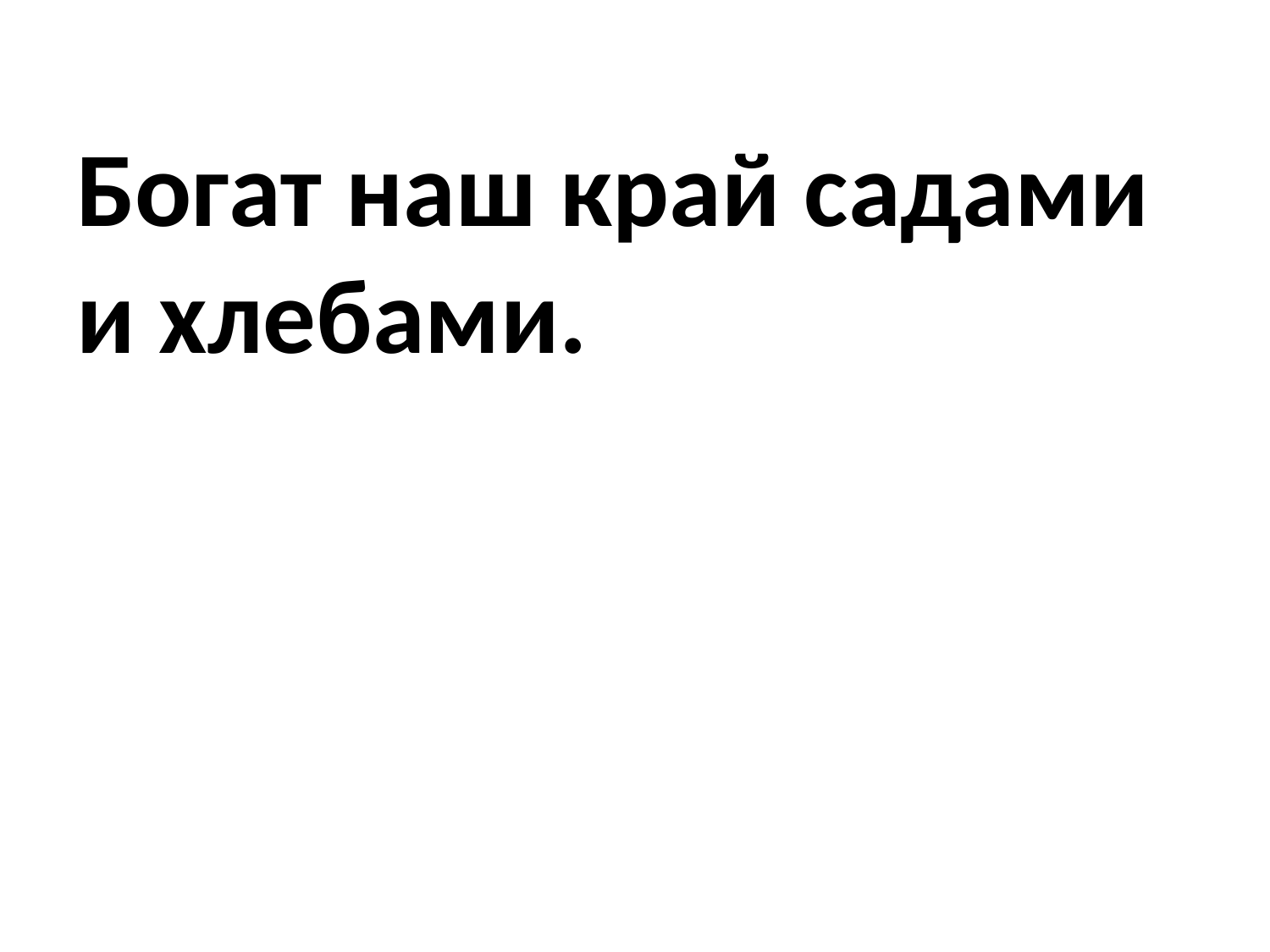

# Богат наш край садами и хлебами.